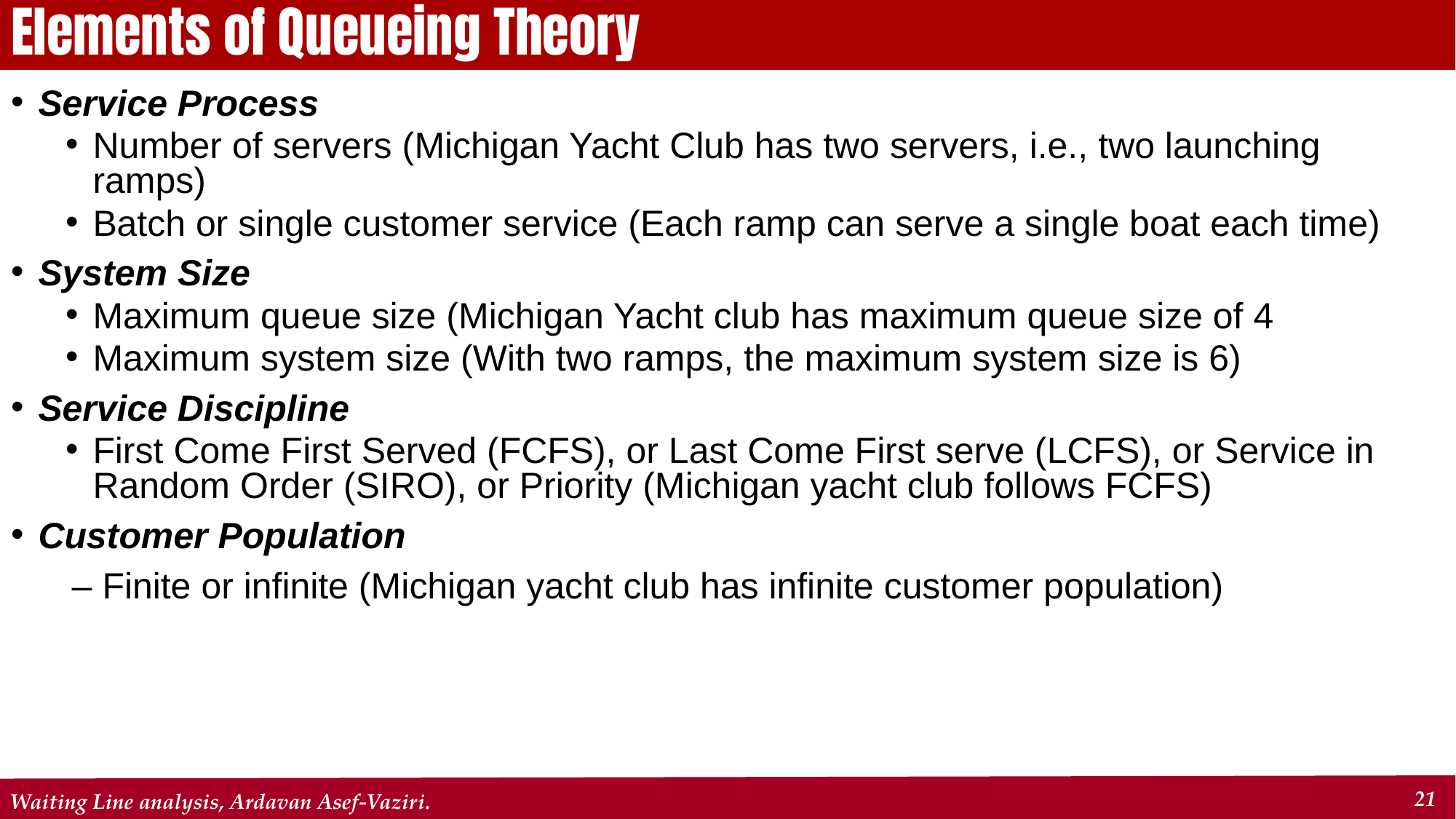

# Elements of Queueing Theory
Service Process
Number of servers (Michigan Yacht Club has two servers, i.e., two launching ramps)
Batch or single customer service (Each ramp can serve a single boat each time)
System Size
Maximum queue size (Michigan Yacht club has maximum queue size of 4
Maximum system size (With two ramps, the maximum system size is 6)
Service Discipline
First Come First Served (FCFS), or Last Come First serve (LCFS), or Service in Random Order (SIRO), or Priority (Michigan yacht club follows FCFS)
Customer Population
      – Finite or infinite (Michigan yacht club has infinite customer population)